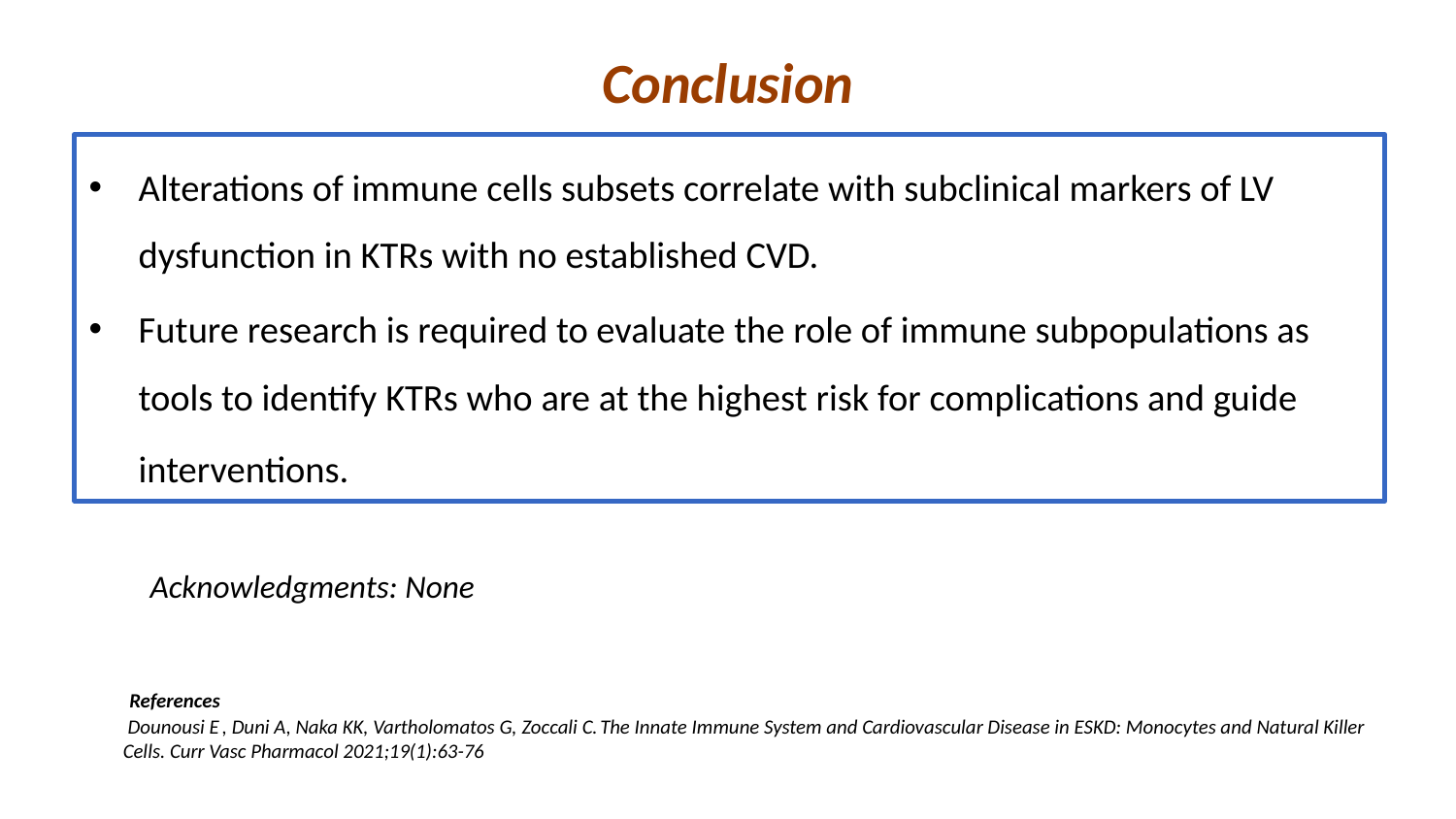

# Conclusion
Alterations of immune cells subsets correlate with subclinical markers of LV dysfunction in KTRs with no established CVD.
Future research is required to evaluate the role of immune subpopulations as tools to identify KTRs who are at the highest risk for complications and guide interventions.

Acknowledgments: None
 References
 Dounousi E , Duni A, Naka KK, Vartholomatos G, Zoccali C. The Innate Immune System and Cardiovascular Disease in ESKD: Monocytes and Natural Killer Cells. Curr Vasc Pharmacol 2021;19(1):63-76